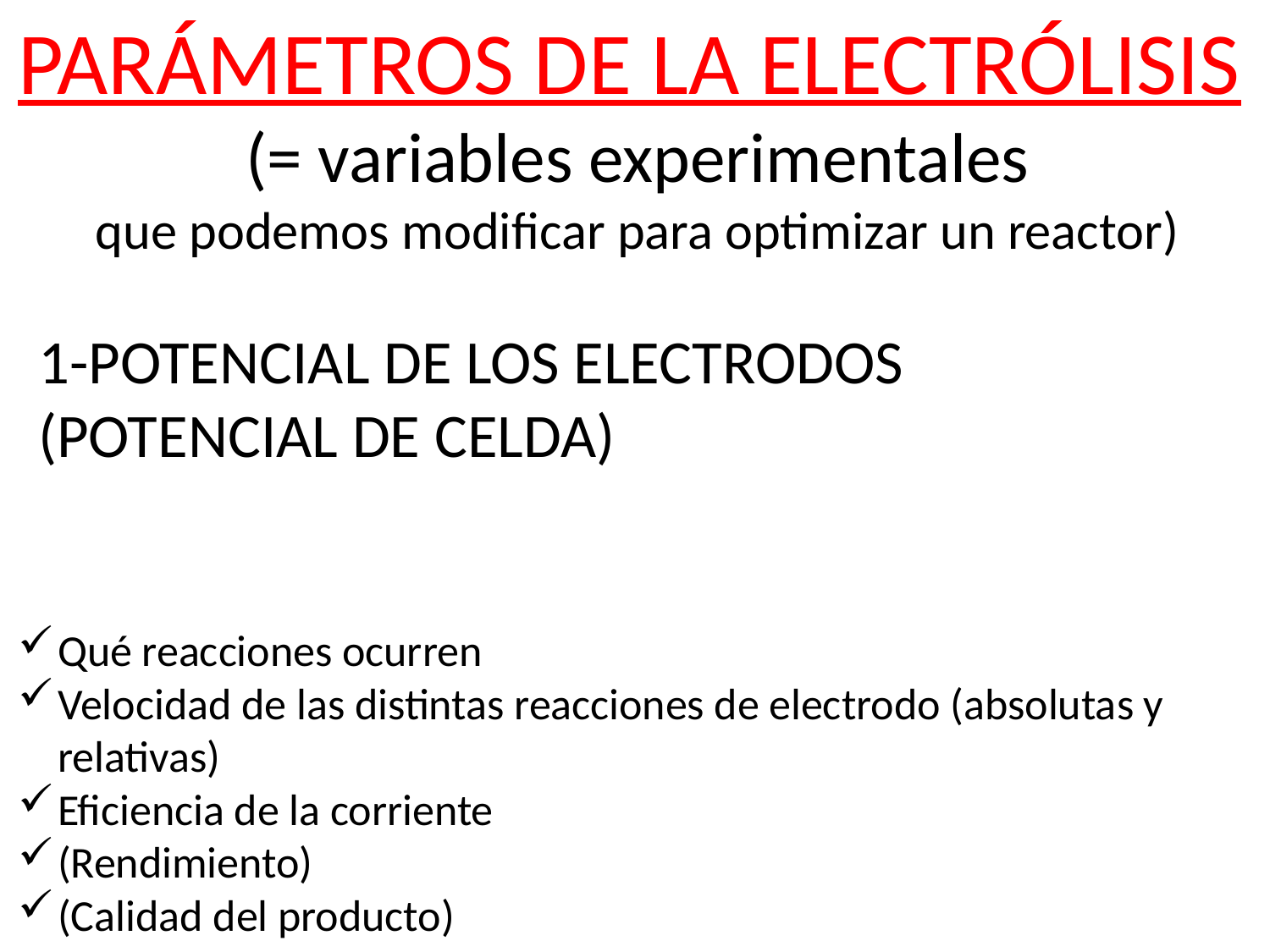

PARÁMETROS DE LA ELECTRÓLISIS
(= variables experimentales
que podemos modificar para optimizar un reactor)
1-POTENCIAL DE LOS ELECTRODOS
(POTENCIAL DE CELDA)
Qué reacciones ocurren
Velocidad de las distintas reacciones de electrodo (absolutas y relativas)
Eficiencia de la corriente
(Rendimiento)
(Calidad del producto)